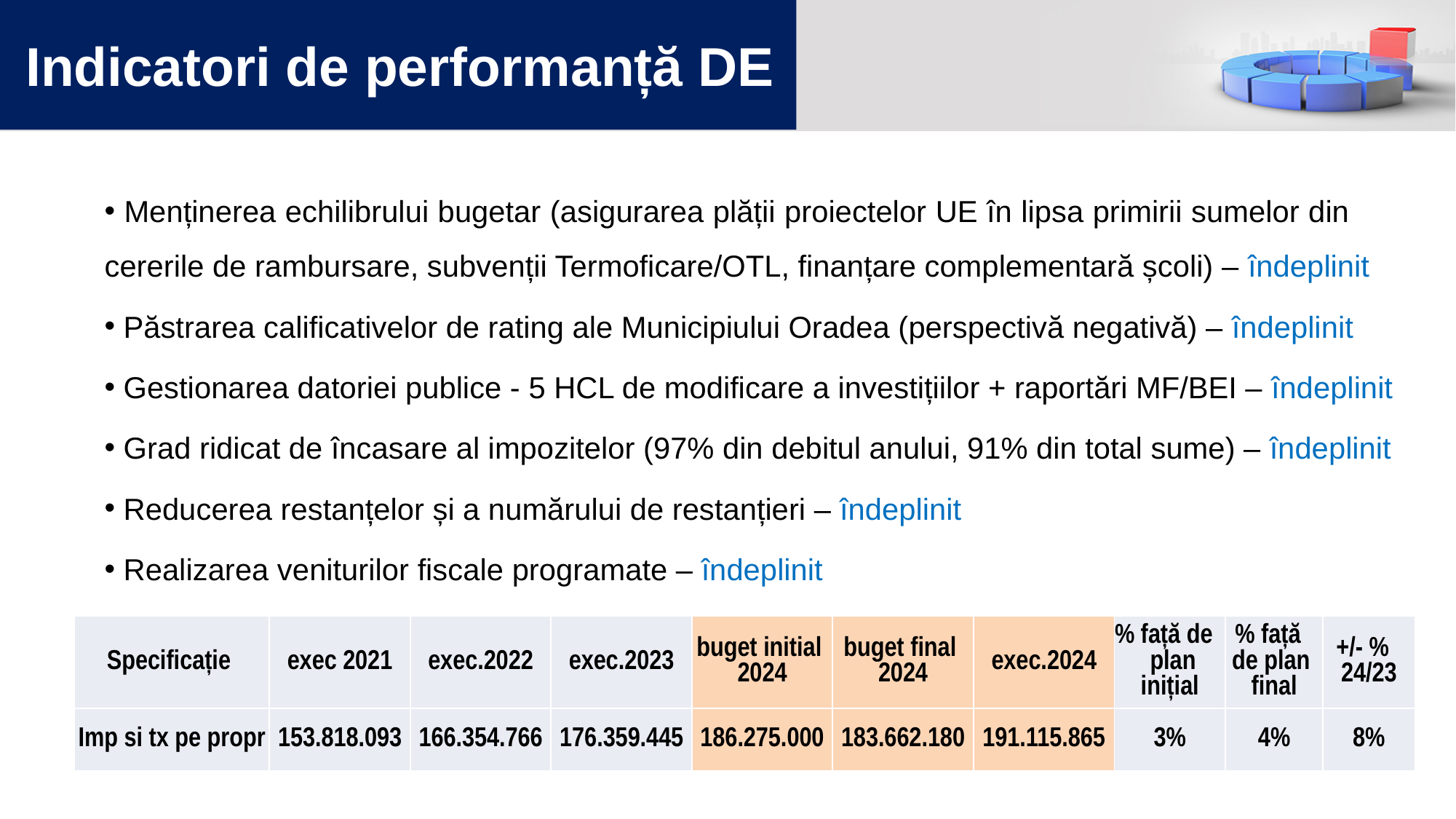

# Indicatori de performanță DE
 Menținerea echilibrului bugetar (asigurarea plății proiectelor UE în lipsa primirii sumelor din       cererile de rambursare, subvenții Termoficare/OTL, finanțare complementară școli) – îndeplinit
 Păstrarea calificativelor de rating ale Municipiului Oradea (perspectivă negativă) – îndeplinit
 Gestionarea datoriei publice - 5 HCL de modificare a investițiilor + raportări MF/BEI – îndeplinit
 Grad ridicat de încasare al impozitelor (97% din debitul anului, 91% din total sume) – îndeplinit
 Reducerea restanțelor și a numărului de restanțieri – îndeplinit
 Realizarea veniturilor fiscale programate – îndeplinit

| Specificație | exec 2021 | exec.2022 | exec.2023 | buget initial 2024 | buget final 2024 | exec.2024 | % față de plan inițial | % față de plan final | +/- % 24/23 |
| --- | --- | --- | --- | --- | --- | --- | --- | --- | --- |
| Imp si tx pe propr | 153.818.093 | 166.354.766 | 176.359.445 | 186.275.000 | 183.662.180 | 191.115.865 | 3% | 4% | 8% |